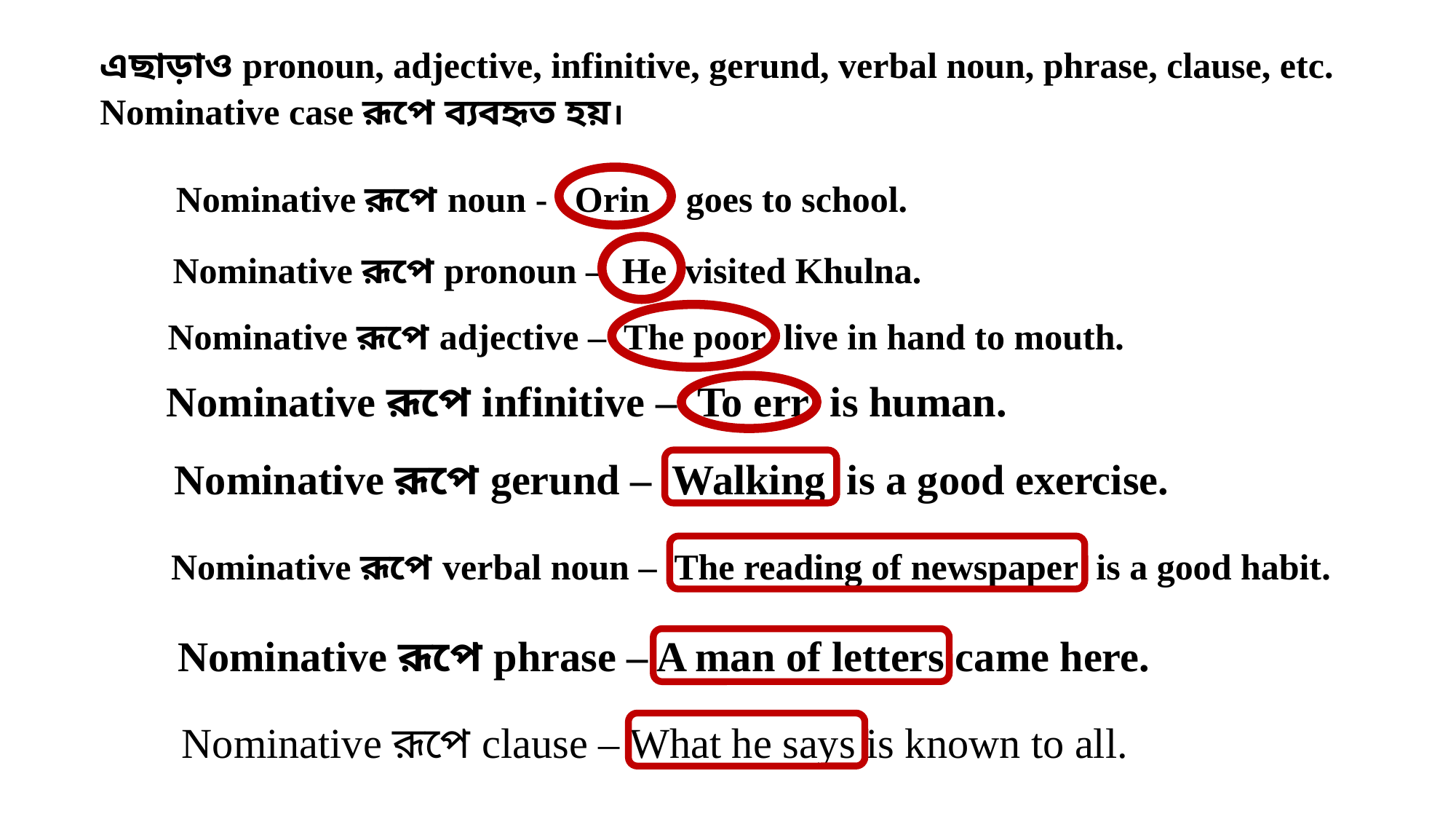

এছাড়াও pronoun, adjective, infinitive, gerund, verbal noun, phrase, clause, etc. Nominative case রূপে ব্যবহৃত হয়।

Nominative রূপে noun -   Orin    goes to school.

Nominative রূপে pronoun –  He  visited Khulna.

Nominative রূপে adjective –  The poor  live in hand to mouth.
Nominative রূপে infinitive –  To err  is human.

Nominative রূপে gerund –  Walking  is a good exercise.

Nominative রূপে verbal noun –  The reading of newspaper  is a good habit.
Nominative রূপে phrase – A man of letters came here.

Nominative রূপে clause – What he says is known to all.